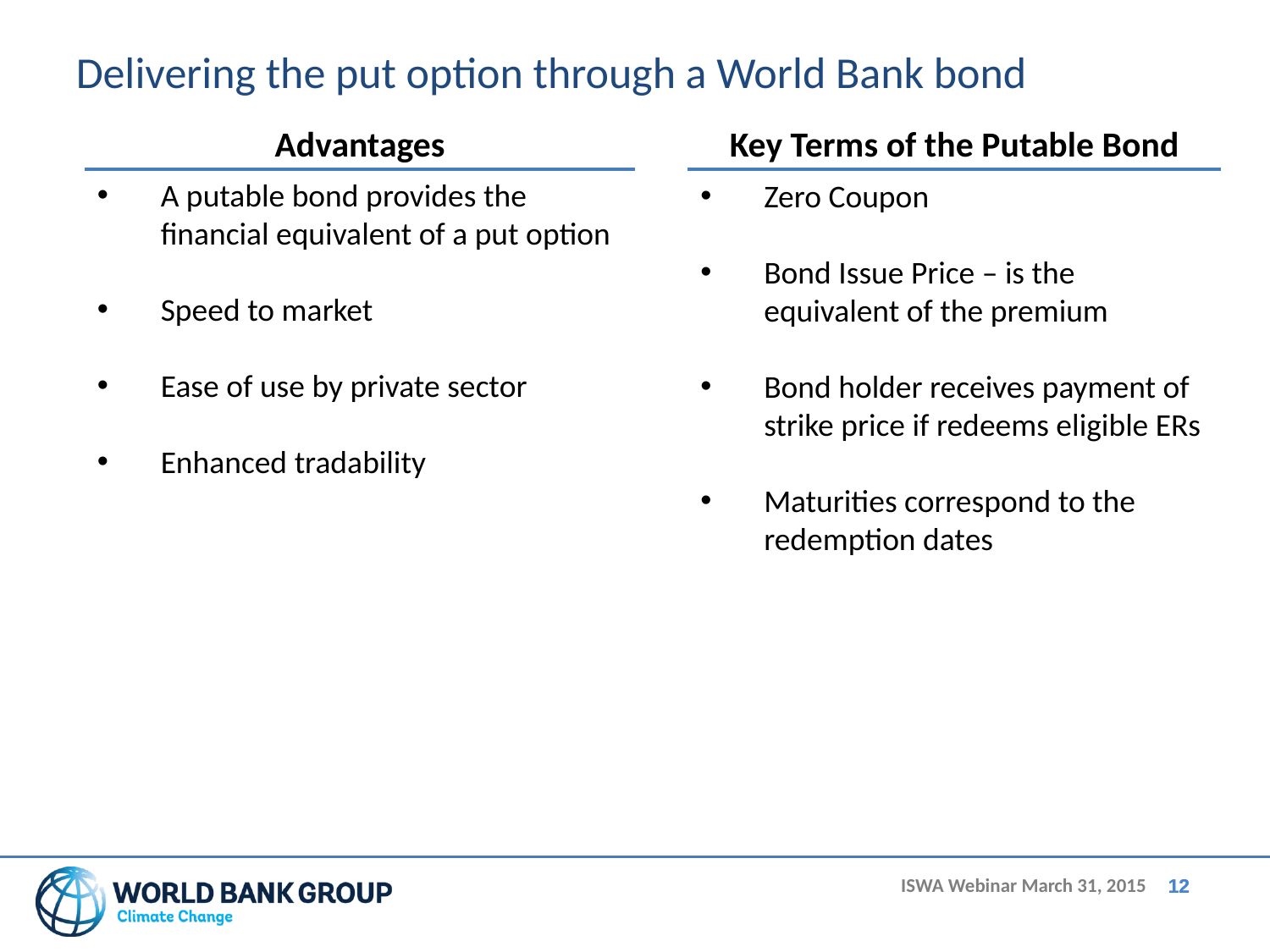

Delivering the put option through a World Bank bond
Advantages
Key Terms of the Putable Bond
A putable bond provides the financial equivalent of a put option

Speed to market

Ease of use by private sector

Enhanced tradability

Zero Coupon

Bond Issue Price – is the equivalent of the premium

Bond holder receives payment of strike price if redeems eligible ERs

Maturities correspond to the redemption dates